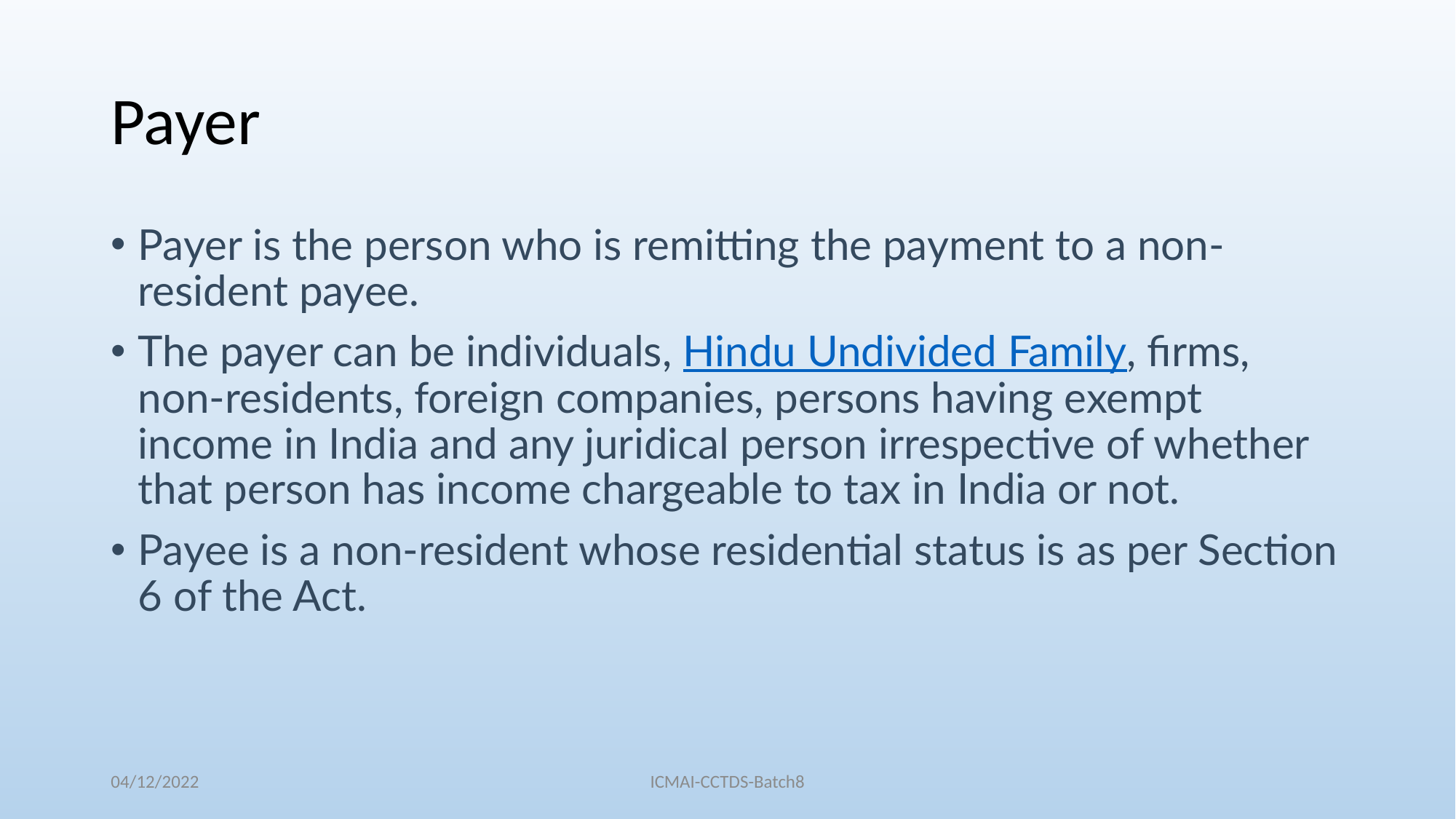

# Payer
Payer is the person who is remitting the payment to a non-resident payee.
The payer can be individuals, Hindu Undivided Family, firms, non-residents, foreign companies, persons having exempt income in India and any juridical person irrespective of whether that person has income chargeable to tax in India or not.
Payee is a non-resident whose residential status is as per Section 6 of the Act.
04/12/2022
ICMAI-CCTDS-Batch8